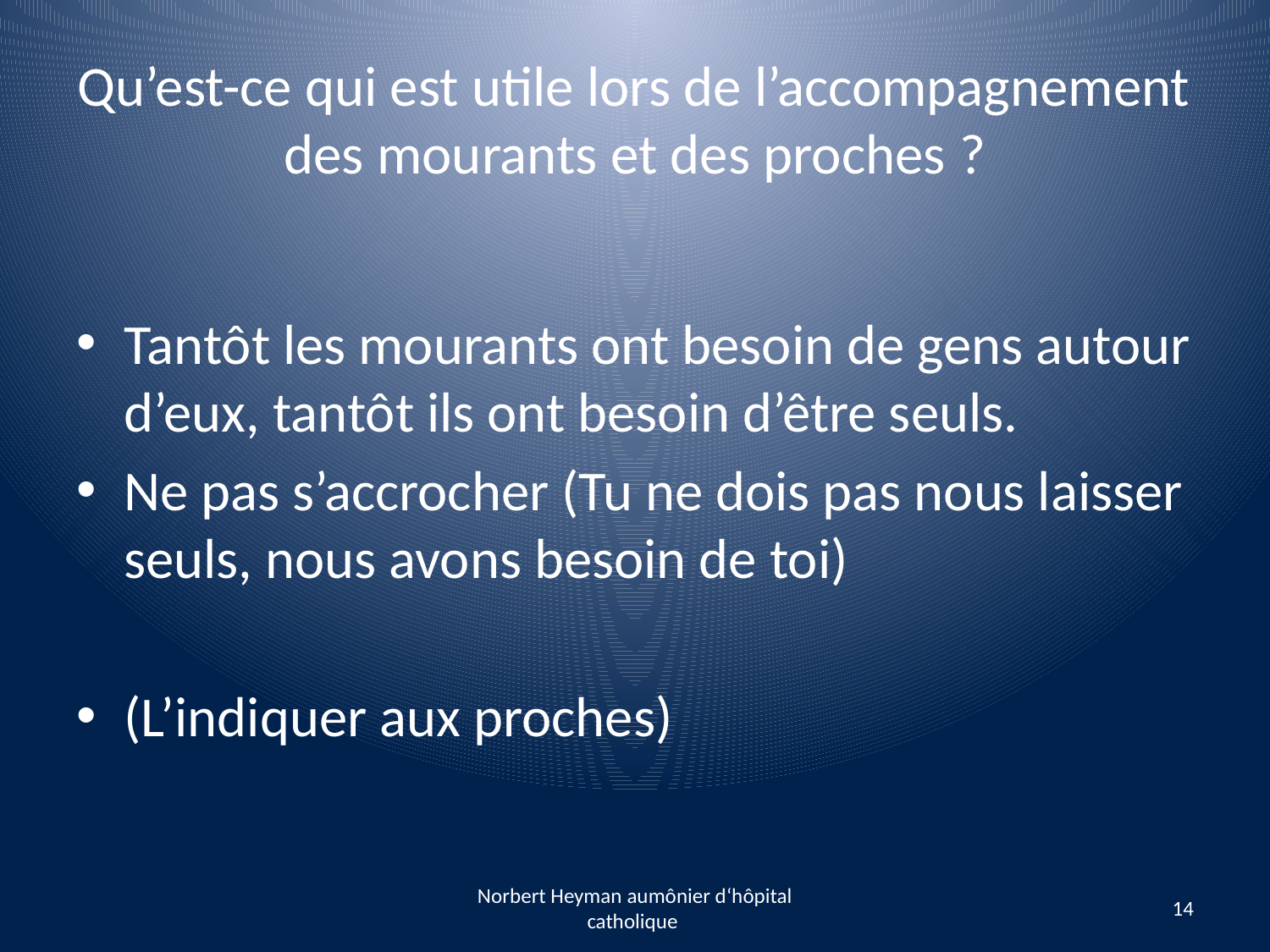

# Qu’est-ce qui est utile lors de l’accompagnement des mourants et des proches ?

Tantôt les mourants ont besoin de gens autour d’eux, tantôt ils ont besoin d’être seuls.
Ne pas s’accrocher (Tu ne dois pas nous laisser seuls, nous avons besoin de toi)

(L’indiquer aux proches)

Norbert Heyman aumônier d‘hôpital catholique
14